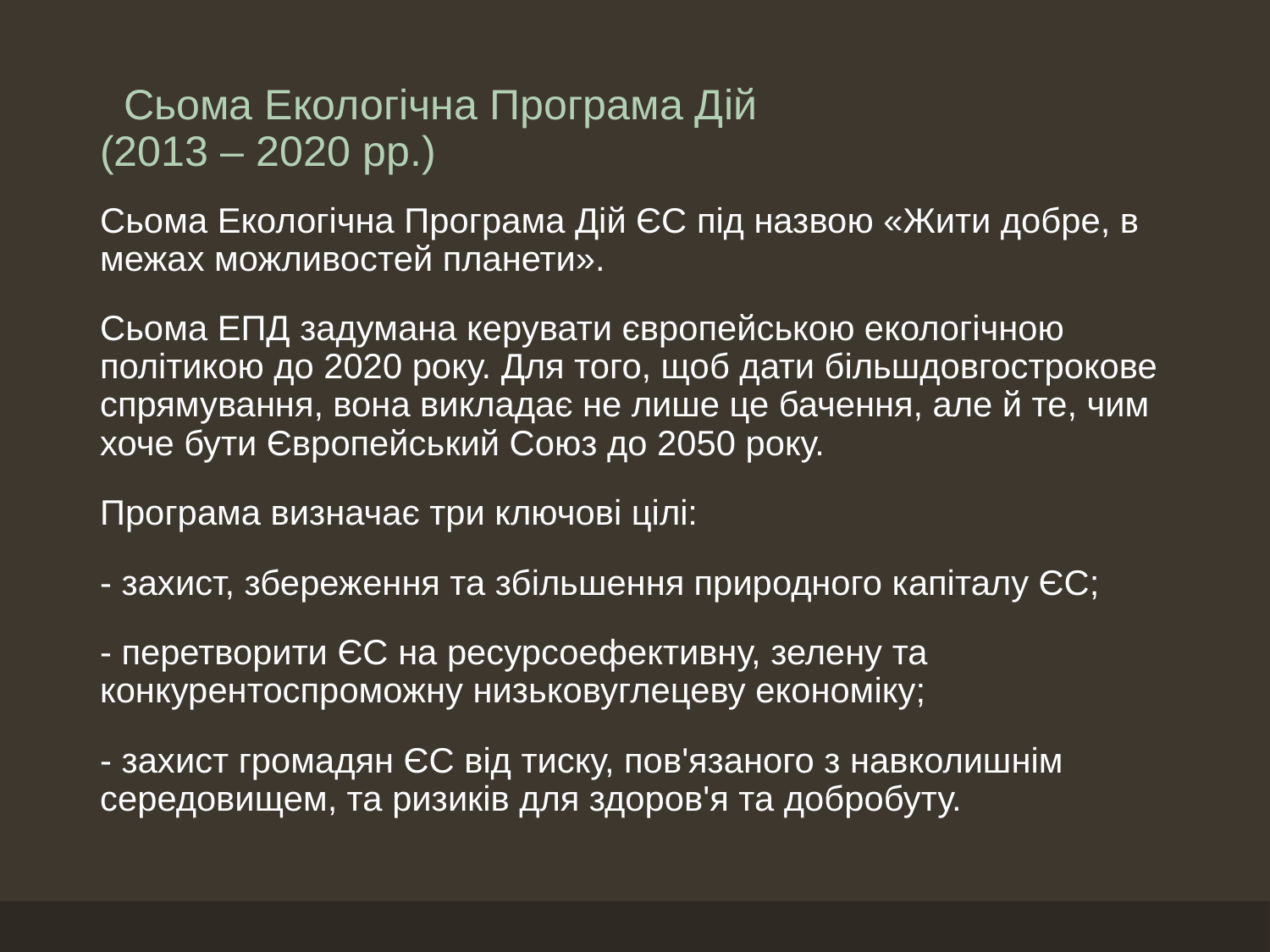

# Сьома Екологічна Програма Дій (2013 – 2020 рр.)
Сьома Екологічна Програма Дій ЄС під назвою «Жити добре, в межах можливостей планети».
Сьома ЕПД задумана керувати європейською екологічною політикою до 2020 року. Для того, щоб дати більшдовгострокове спрямування, вона викладає не лише це бачення, але й те, чим хоче бути Європейський Союз до 2050 року.
Програма визначає три ключові цілі:
- захист, збереження та збільшення природного капіталу ЄС;
- перетворити ЄС на ресурсоефективну, зелену та конкурентоспроможну низьковуглецеву економіку;
- захист громадян ЄС від тиску, пов'язаного з навколишнім середовищем, та ризиків для здоров'я та добробуту.